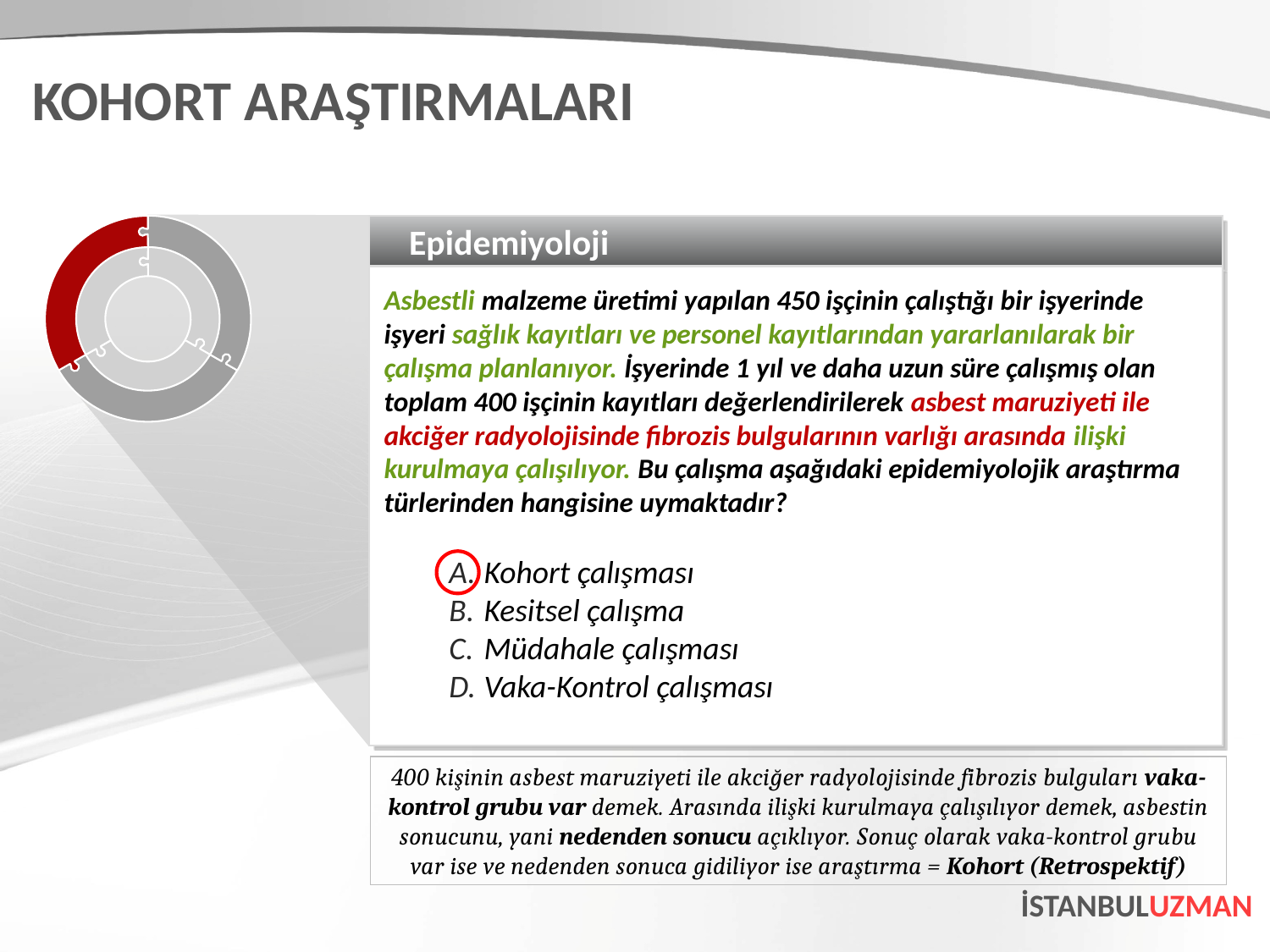

KOHORT ARAŞTIRMALARI

Epidemiyoloji
Asbestli malzeme üretimi yapılan 450 işçinin çalıştığı bir işyerinde işyeri sağlık kayıtları ve personel kayıtlarından yararlanılarak bir çalışma planlanıyor. İşyerinde 1 yıl ve daha uzun süre çalışmış olan toplam 400 işçinin kayıtları değerlendirilerek asbest maruziyeti ile akciğer radyolojisinde fibrozis bulgularının varlığı arasında ilişki kurulmaya çalışılıyor. Bu çalışma aşağıdaki epidemiyolojik araştırma türlerinden hangisine uymaktadır?

Kohort çalışması
Kesitsel çalışma
Müdahale çalışması
Vaka-Kontrol çalışması

400 kişinin asbest maruziyeti ile akciğer radyolojisinde fibrozis bulguları vaka-kontrol grubu var demek. Arasında ilişki kurulmaya çalışılıyor demek, asbestin sonucunu, yani nedenden sonucu açıklıyor. Sonuç olarak vaka-kontrol grubu var ise ve nedenden sonuca gidiliyor ise araştırma = Kohort (Retrospektif)
İSTANBULUZMAN